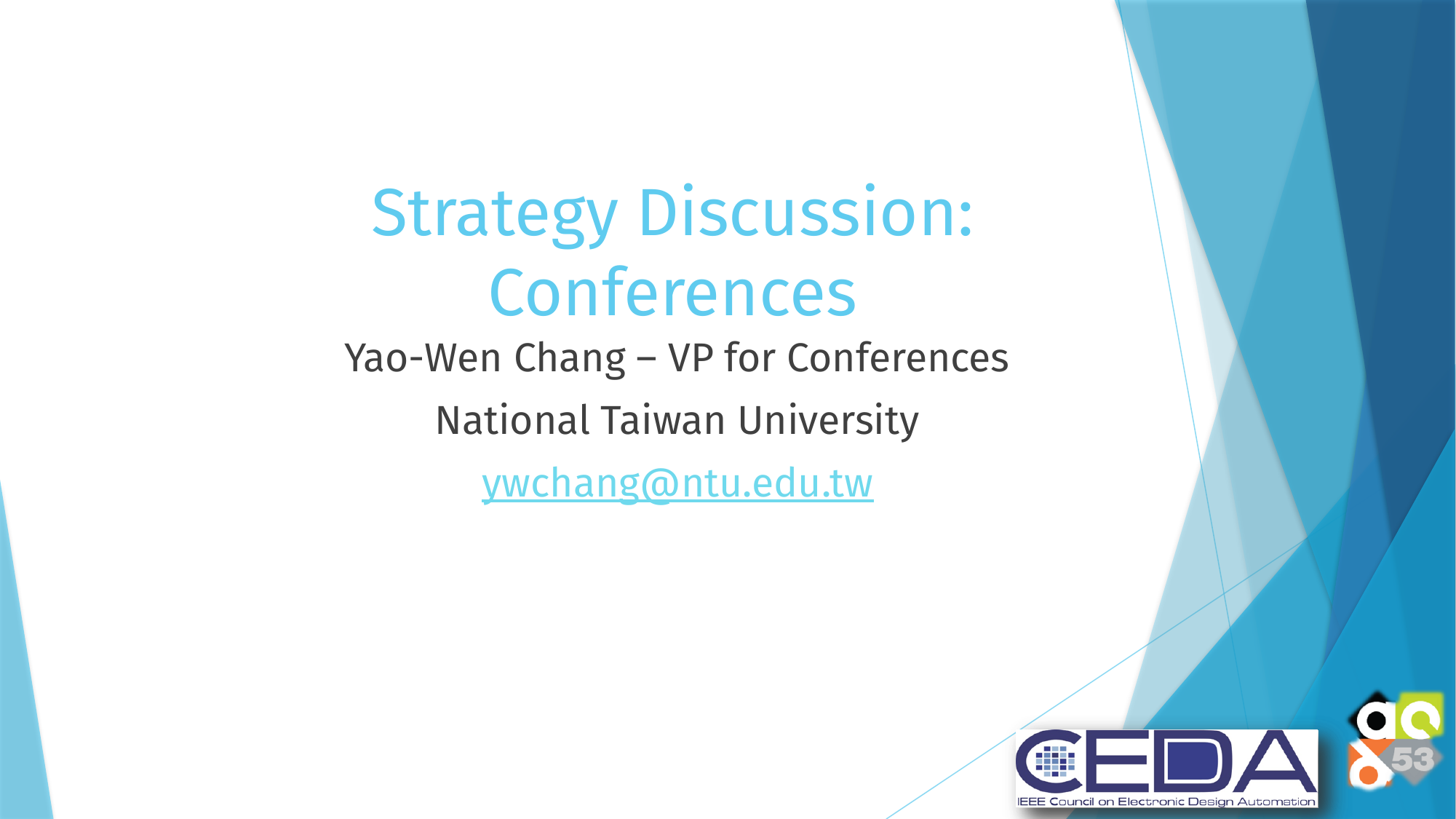

# Strategy Discussion: Conferences
Yao-Wen Chang – VP for Conferences
National Taiwan University
ywchang@ntu.edu.tw